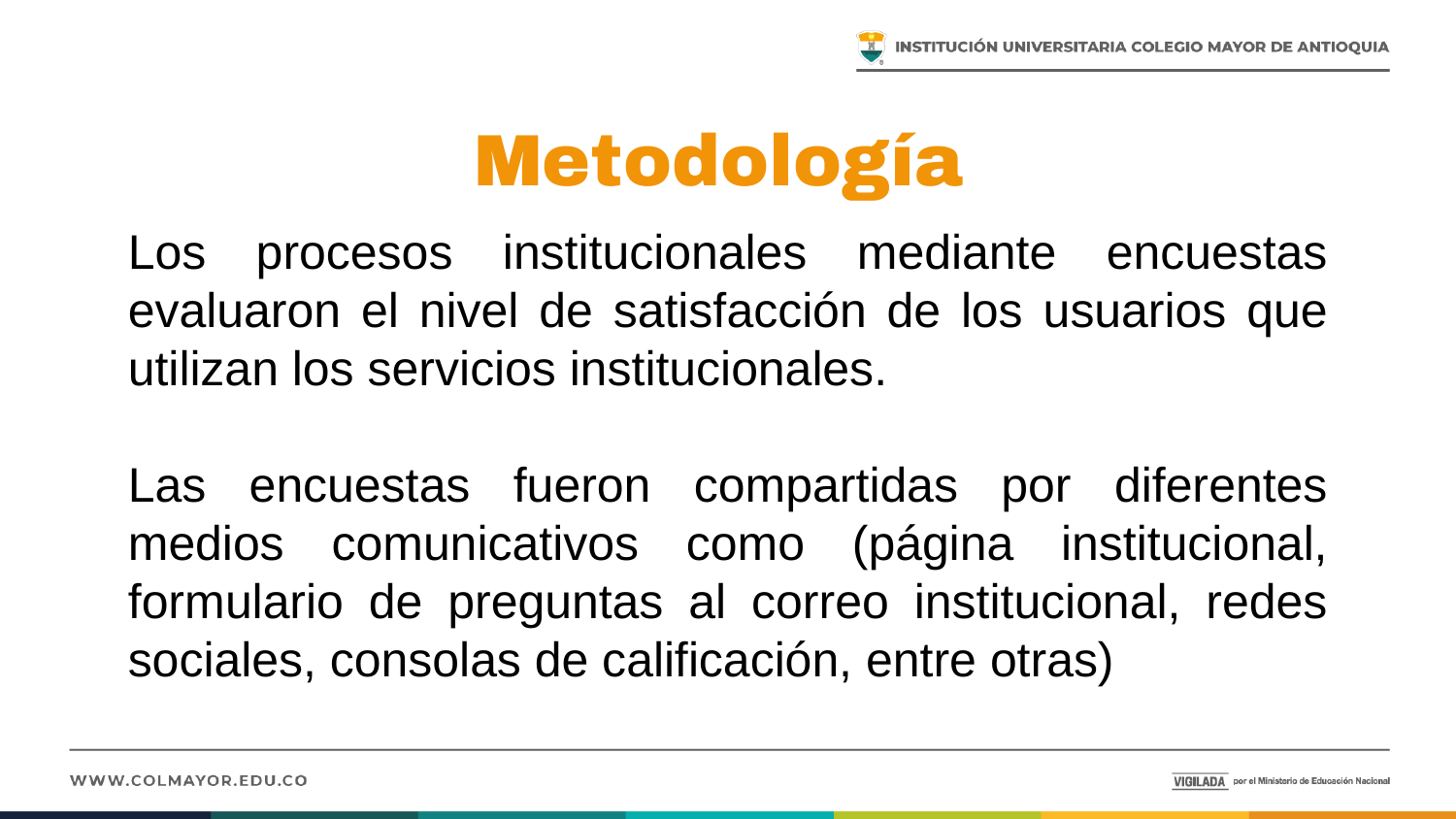

Metodología
Los procesos institucionales mediante encuestas evaluaron el nivel de satisfacción de los usuarios que utilizan los servicios institucionales.

Las encuestas fueron compartidas por diferentes medios comunicativos como (página institucional, formulario de preguntas al correo institucional, redes sociales, consolas de calificación, entre otras)